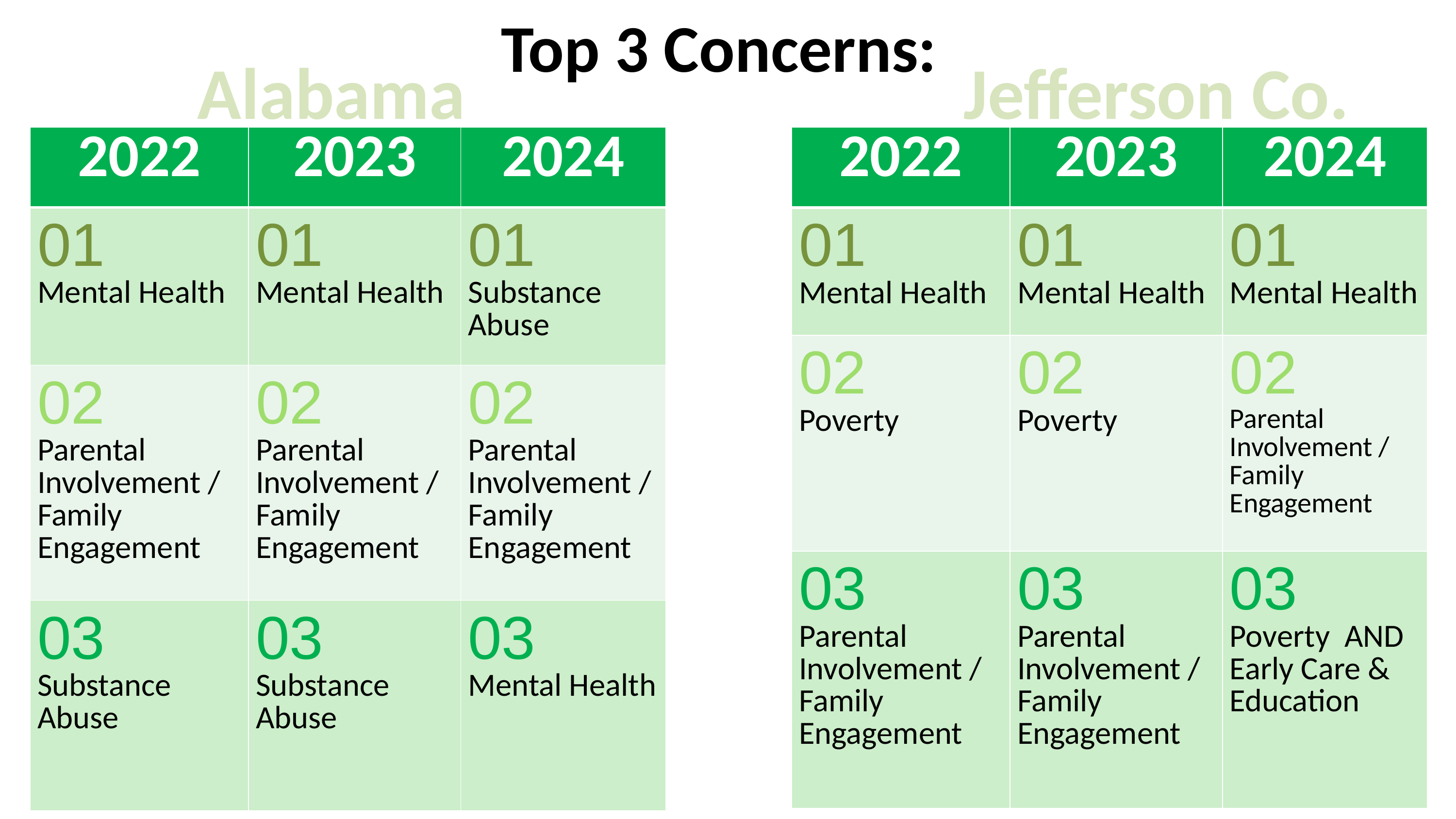

Top 3 Concerns:
Jefferson Co.
Alabama
| 2022 | 2023 | 2024 |
| --- | --- | --- |
| 01 Mental Health | 01 Mental Health | 01 Substance Abuse |
| 02 Parental Involvement / Family Engagement | 02 Parental Involvement / Family Engagement | 02 Parental Involvement / Family Engagement |
| 03 Substance Abuse | 03 Substance Abuse | 03 Mental Health |
| 2022 | 2023 | 2024 |
| --- | --- | --- |
| 01 Mental Health | 01 Mental Health | 01 Mental Health |
| 02 Poverty | 02 Poverty | 02 Parental Involvement / Family Engagement |
| 03 Parental Involvement / Family Engagement | 03 Parental Involvement / Family Engagement | 03 Poverty AND Early Care & Education |